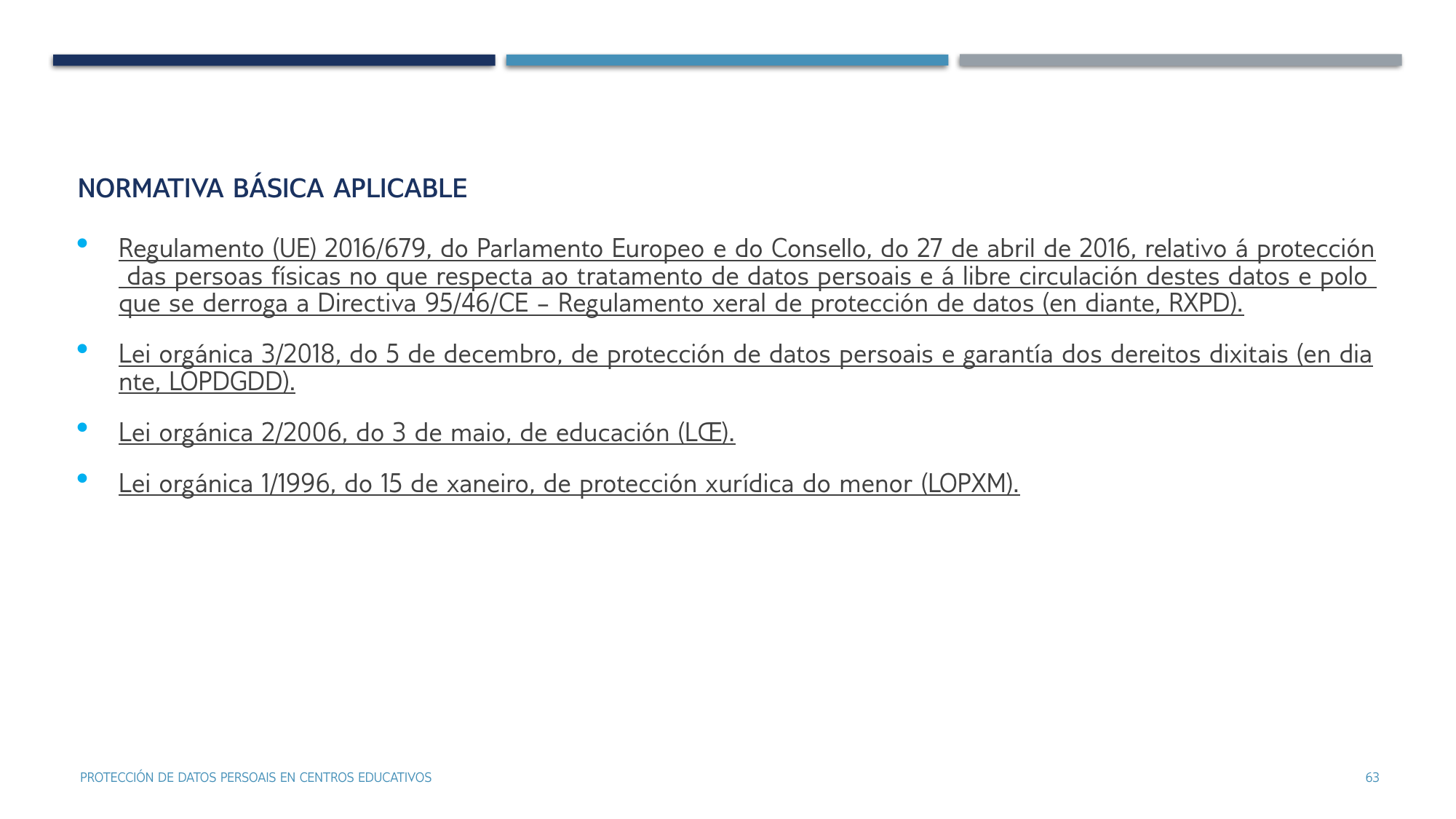

Normativa básica aplicable
Regulamento (UE) 2016/679, do Parlamento Europeo e do Consello, do 27 de abril de 2016, relativo á protección das persoas físicas no que respecta ao tratamento de datos persoais e á libre circulación destes datos e polo que se derroga a Directiva 95/46/CE – Regulamento xeral de protección de datos (en diante, RXPD).
Lei orgánica 3/2018, do 5 de decembro, de protección de datos persoais e garantía dos dereitos dixitais (en diante, LOPDGDD).
Lei orgánica 2/2006, do 3 de maio, de educación (LOE).
Lei orgánica 1/1996, do 15 de xaneiro, de protección xurídica do menor (LOPXM).
63
PROTECCIÓN DE DATOS PERSOAIS EN CENTROS EDUCATIVOS